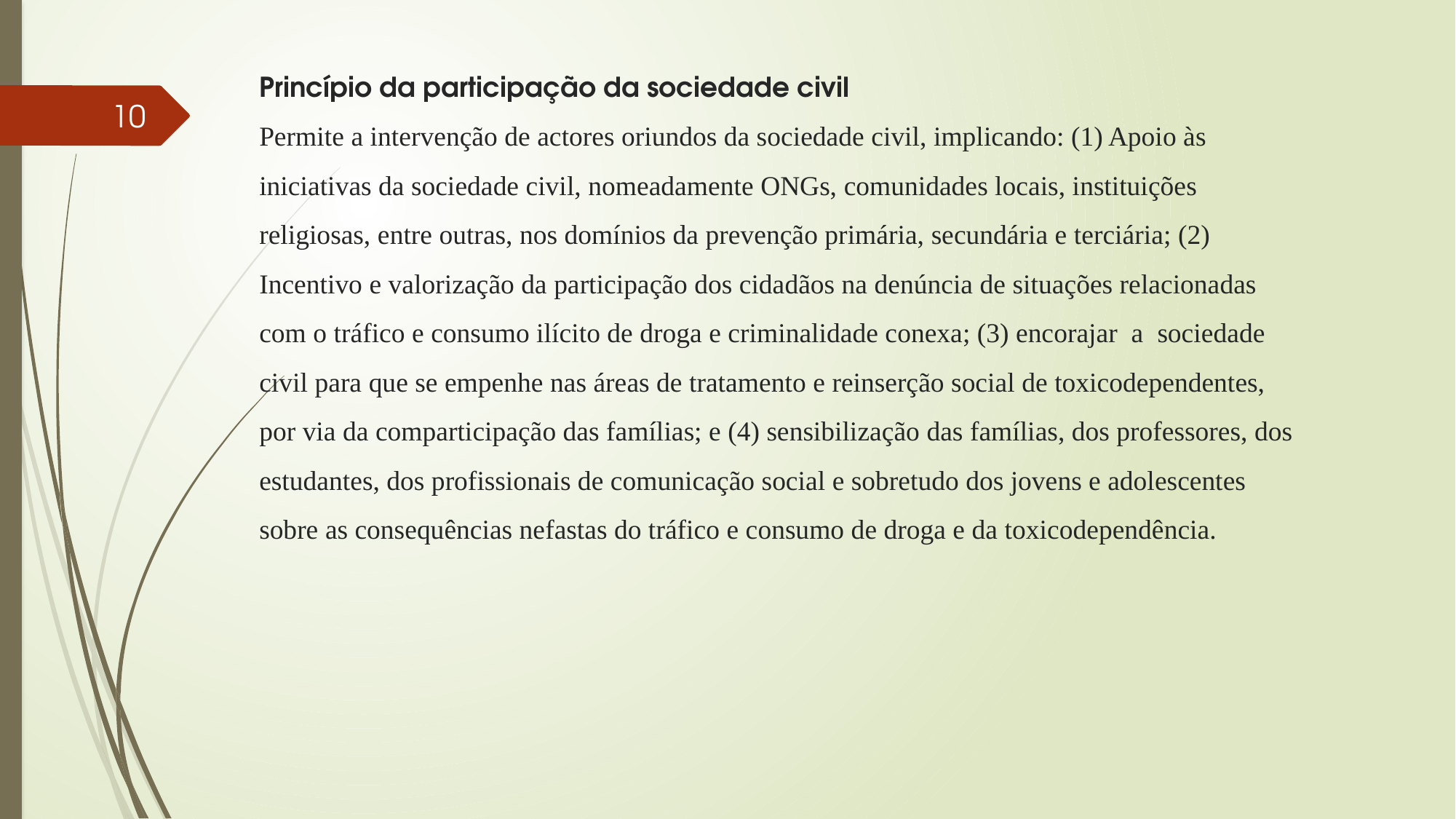

# Princípio da participação da sociedade civil Permite a intervenção de actores oriundos da sociedade civil, implicando: (1) Apoio às iniciativas da sociedade civil, nomeadamente ONGs, comunidades locais, instituições religiosas, entre outras, nos domínios da prevenção primária, secundária e terciária; (2) Incentivo e valorização da participação dos cidadãos na denúncia de situações relacionadas com o tráfico e consumo ilícito de droga e criminalidade conexa; (3) encorajar  a  sociedade civil para que se empenhe nas áreas de tratamento e reinserção social de toxicodependentes, por via da comparticipação das famílias; e (4) sensibilização das famílias, dos professores, dos estudantes, dos profissionais de comunicação social e sobretudo dos jovens e adolescentes sobre as consequências nefastas do tráfico e consumo de droga e da toxicodependência.
10